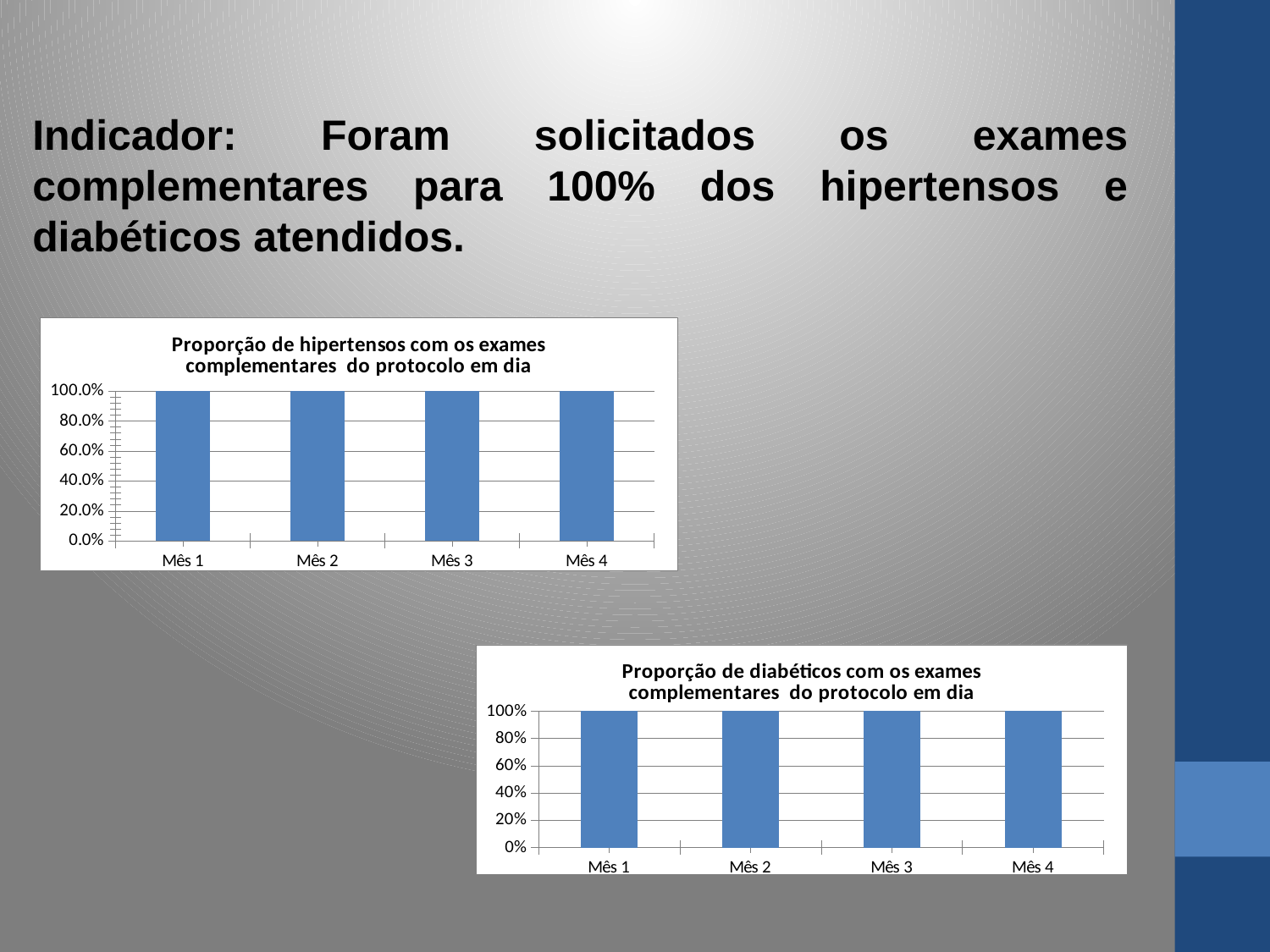

Indicador: Foram solicitados os exames complementares para 100% dos hipertensos e diabéticos atendidos.

### Chart: Proporção de hipertensos com os exames complementares  do protocolo em dia

| Category | Proporção de hipertensos com os exames complementares  do protocolo em dia |
|---|---|
| Mês 1 | 1.0 |
| Mês 2 | 1.0 |
| Mês 3 | 1.0 |
| Mês 4 | 1.0 |

### Chart: Proporção de diabéticos com os exames complementares  do protocolo em dia

| Category | Proporção de diabéticos os exames complementares  do protocolo em dia |
|---|---|
| Mês 1 | 1.0 |
| Mês 2 | 1.0 |
| Mês 3 | 1.0 |
| Mês 4 | 1.0 |